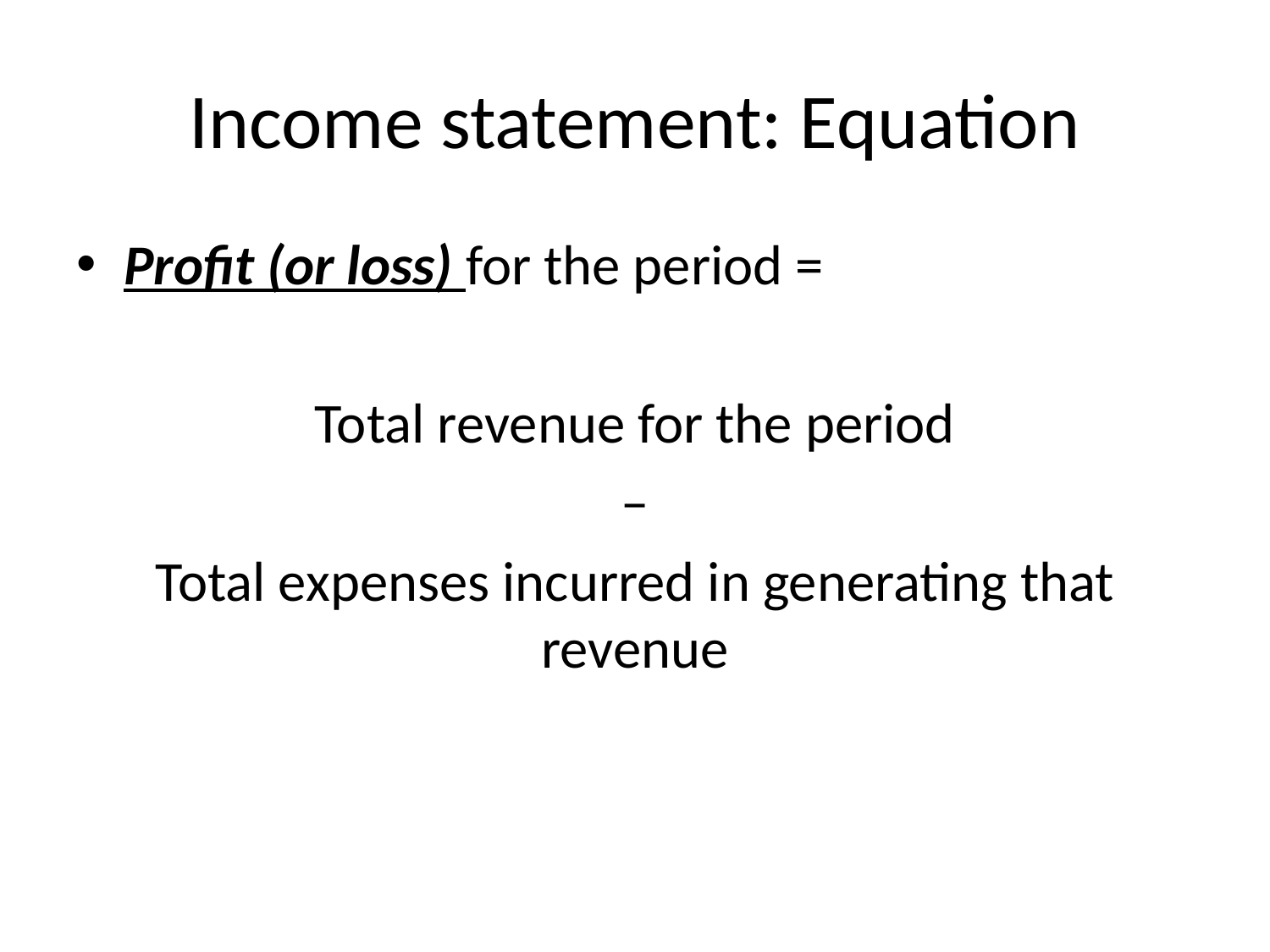

# Income statement: Equation
Profit (or loss) for the period =

Total revenue for the period
–
Total expenses incurred in generating that revenue